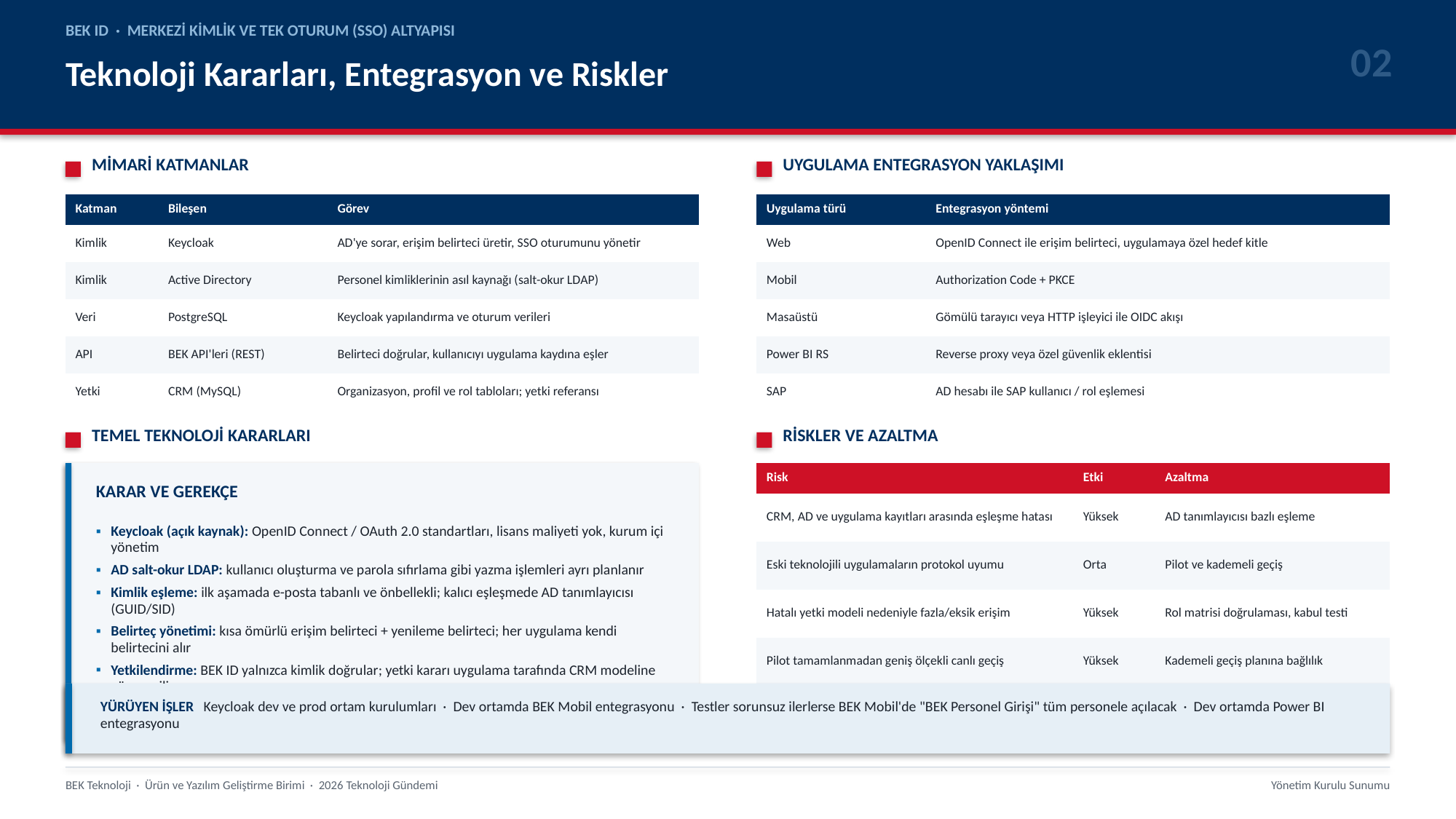

BEK ID  ·  MERKEZİ KİMLİK VE TEK OTURUM (SSO) ALTYAPISI
02
Teknoloji Kararları, Entegrasyon ve Riskler

MİMARİ KATMANLAR
UYGULAMA ENTEGRASYON YAKLAŞIMI

| Katman | Bileşen | Görev |
| --- | --- | --- |
| Kimlik | Keycloak | AD'ye sorar, erişim belirteci üretir, SSO oturumunu yönetir |
| Kimlik | Active Directory | Personel kimliklerinin asıl kaynağı (salt-okur LDAP) |
| Veri | PostgreSQL | Keycloak yapılandırma ve oturum verileri |
| API | BEK API'leri (REST) | Belirteci doğrular, kullanıcıyı uygulama kaydına eşler |
| Yetki | CRM (MySQL) | Organizasyon, profil ve rol tabloları; yetki referansı |
| Uygulama türü | Entegrasyon yöntemi |
| --- | --- |
| Web | OpenID Connect ile erişim belirteci, uygulamaya özel hedef kitle |
| Mobil | Authorization Code + PKCE |
| Masaüstü | Gömülü tarayıcı veya HTTP işleyici ile OIDC akışı |
| Power BI RS | Reverse proxy veya özel güvenlik eklentisi |
| SAP | AD hesabı ile SAP kullanıcı / rol eşlemesi |
TEMEL TEKNOLOJİ KARARLARI
RİSKLER VE AZALTMA

| Risk | Etki | Azaltma |
| --- | --- | --- |
| CRM, AD ve uygulama kayıtları arasında eşleşme hatası | Yüksek | AD tanımlayıcısı bazlı eşleme |
| Eski teknolojili uygulamaların protokol uyumu | Orta | Pilot ve kademeli geçiş |
| Hatalı yetki modeli nedeniyle fazla/eksik erişim | Yüksek | Rol matrisi doğrulaması, kabul testi |
| Pilot tamamlanmadan geniş ölçekli canlı geçiş | Yüksek | Kademeli geçiş planına bağlılık |
KARAR VE GEREKÇE
Keycloak (açık kaynak): OpenID Connect / OAuth 2.0 standartları, lisans maliyeti yok, kurum içi yönetim
AD salt-okur LDAP: kullanıcı oluşturma ve parola sıfırlama gibi yazma işlemleri ayrı planlanır
Kimlik eşleme: ilk aşamada e-posta tabanlı ve önbellekli; kalıcı eşleşmede AD tanımlayıcısı (GUID/SID)
Belirteç yönetimi: kısa ömürlü erişim belirteci + yenileme belirteci; her uygulama kendi belirtecini alır
Yetkilendirme: BEK ID yalnızca kimlik doğrular; yetki kararı uygulama tarafında CRM modeline göre verilir

YÜRÜYEN İŞLER   Keycloak dev ve prod ortam kurulumları  ·  Dev ortamda BEK Mobil entegrasyonu  ·  Testler sorunsuz ilerlerse BEK Mobil'de "BEK Personel Girişi" tüm personele açılacak  ·  Dev ortamda Power BI entegrasyonu

BEK Teknoloji  ·  Ürün ve Yazılım Geliştirme Birimi  ·  2026 Teknoloji Gündemi
Yönetim Kurulu Sunumu